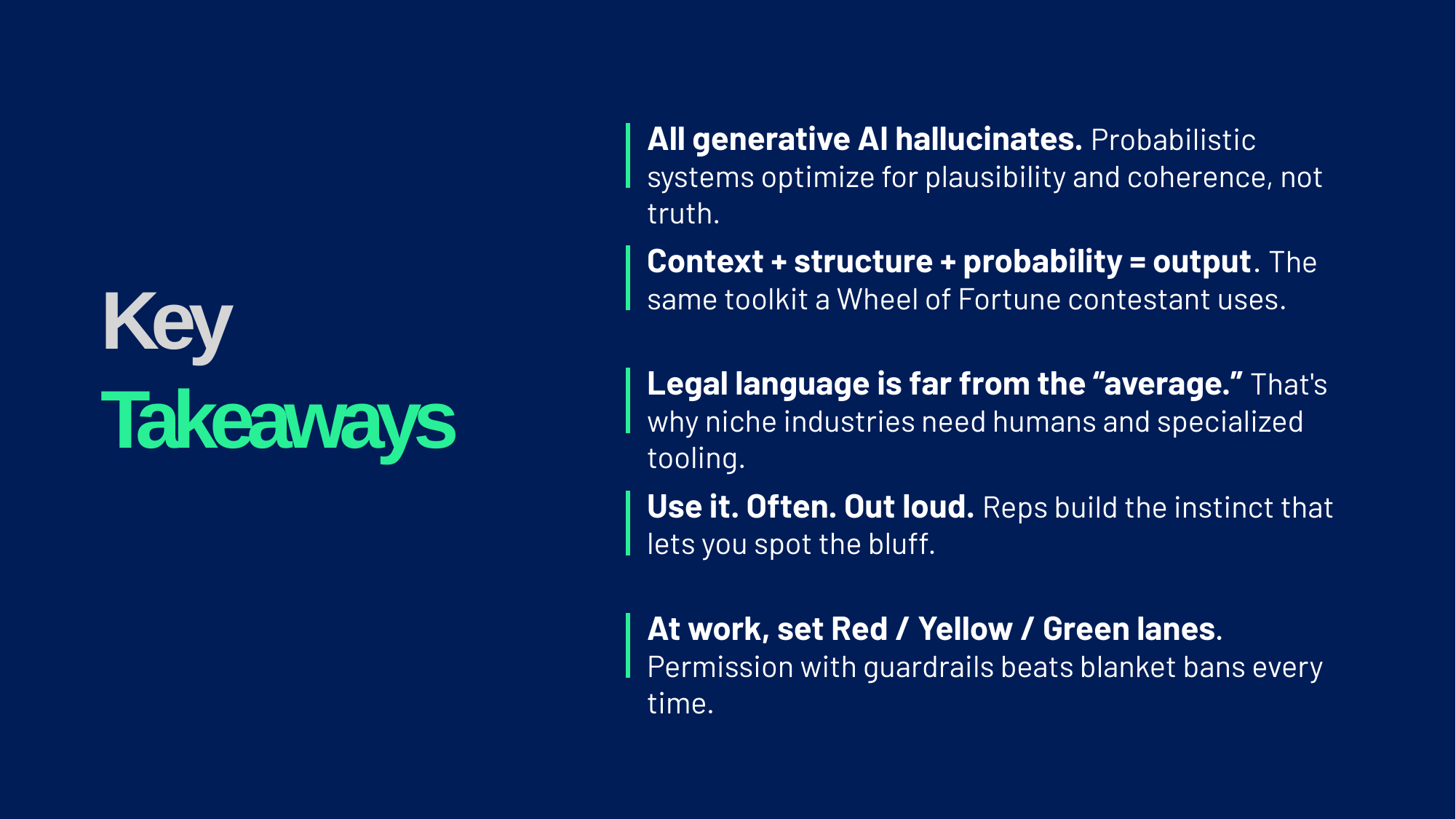

All generative AI hallucinates. Probabilistic systems optimize for plausibility and coherence, not truth.
Context + structure + probability = output. The same toolkit a Wheel of Fortune contestant uses.
Key
Takeaways
Legal language is far from the “average.” That's why niche industries need humans and specialized tooling.
Use it. Often. Out loud. Reps build the instinct that lets you spot the bluff.
At work, set Red / Yellow / Green lanes. Permission with guardrails beats blanket bans every time.